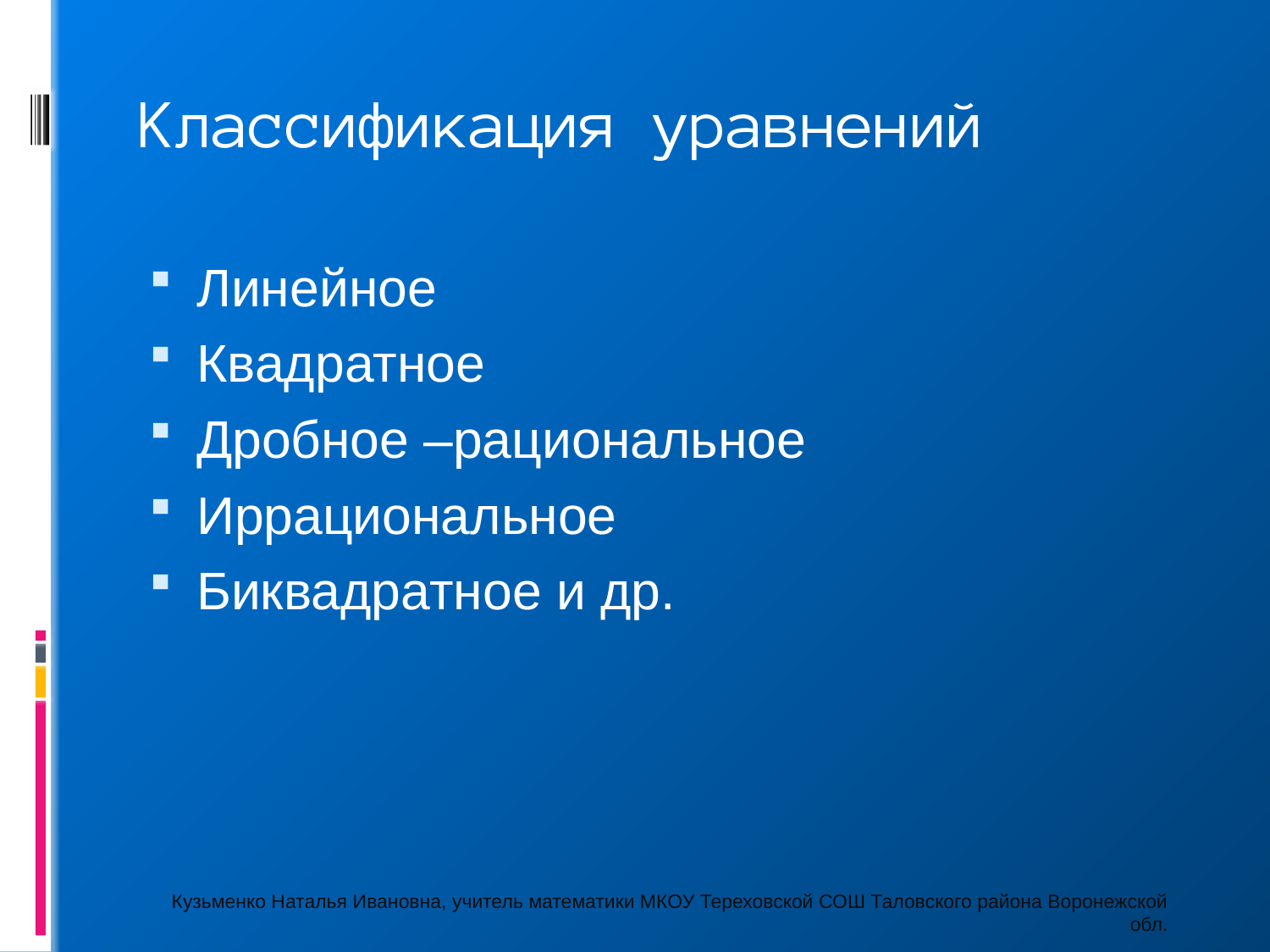

# Классификация уравнений
Линейное
Квадратное
Дробное –рациональное
Иррациональное
Биквадратное и др.

Кузьменко Наталья Ивановна, учитель математики МКОУ Тереховской СОШ Таловского района Воронежской обл.